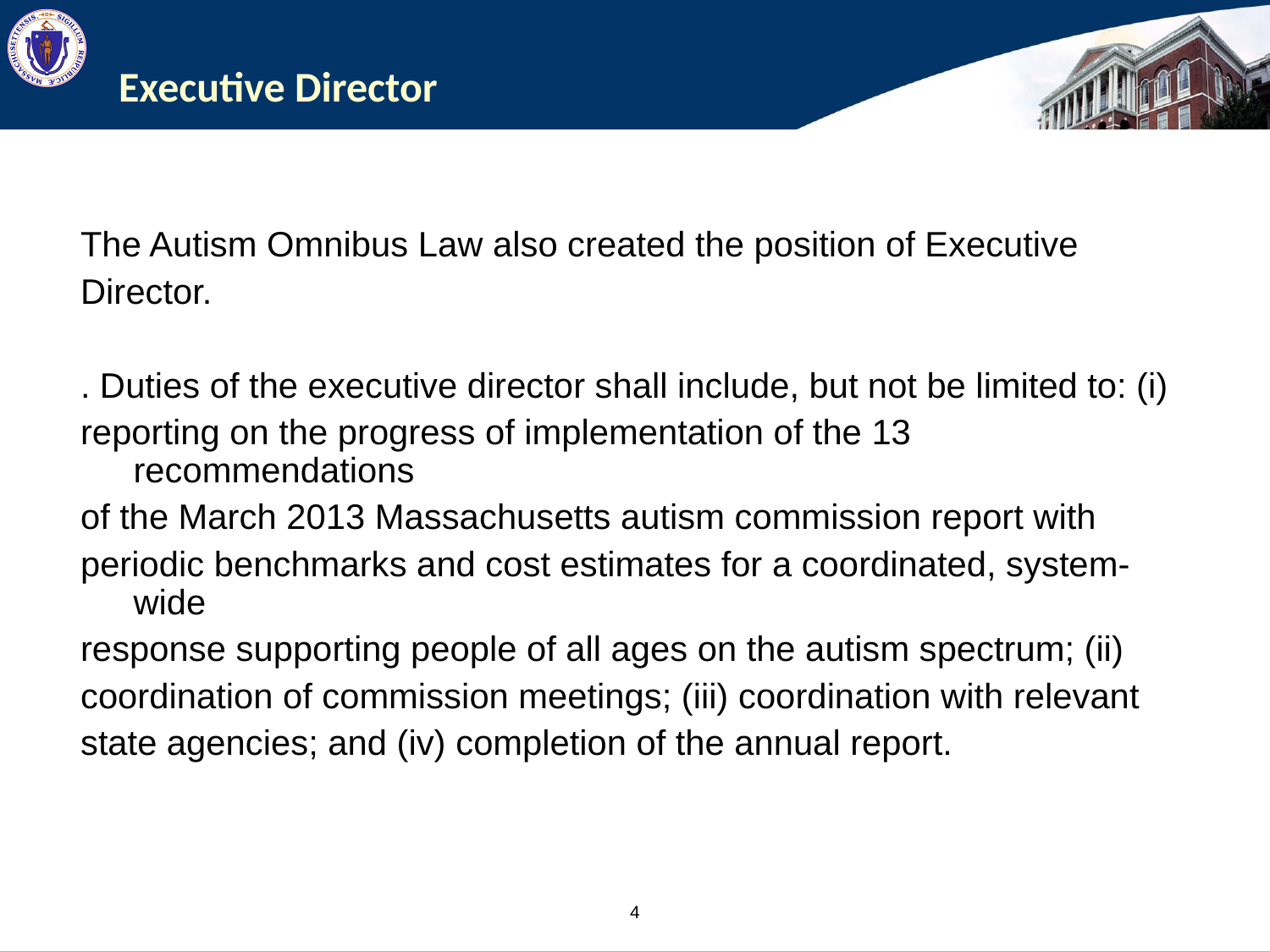

# Executive Director

The Autism Omnibus Law also created the position of Executive
Director.

. Duties of the executive director shall include, but not be limited to: (i)
reporting on the progress of implementation of the 13 recommendations
of the March 2013 Massachusetts autism commission report with
periodic benchmarks and cost estimates for a coordinated, system-wide
response supporting people of all ages on the autism spectrum; (ii)
coordination of commission meetings; (iii) coordination with relevant
state agencies; and (iv) completion of the annual report.